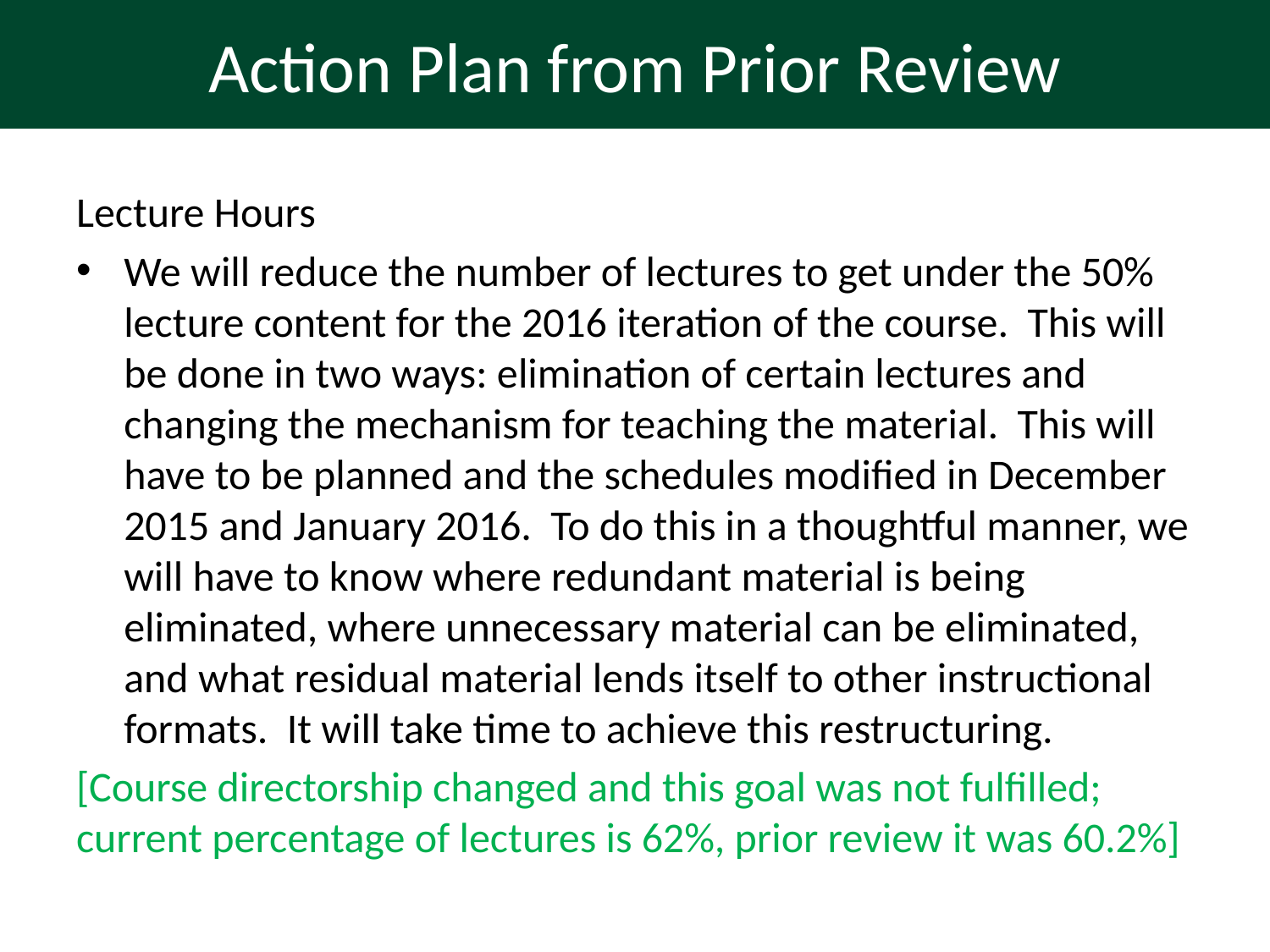

# Action Plan from Prior Review
Lecture Hours
We will reduce the number of lectures to get under the 50% lecture content for the 2016 iteration of the course.  This will be done in two ways: elimination of certain lectures and changing the mechanism for teaching the material.  This will have to be planned and the schedules modified in December 2015 and January 2016.  To do this in a thoughtful manner, we will have to know where redundant material is being eliminated, where unnecessary material can be eliminated, and what residual material lends itself to other instructional formats.  It will take time to achieve this restructuring.
[Course directorship changed and this goal was not fulfilled; current percentage of lectures is 62%, prior review it was 60.2%]